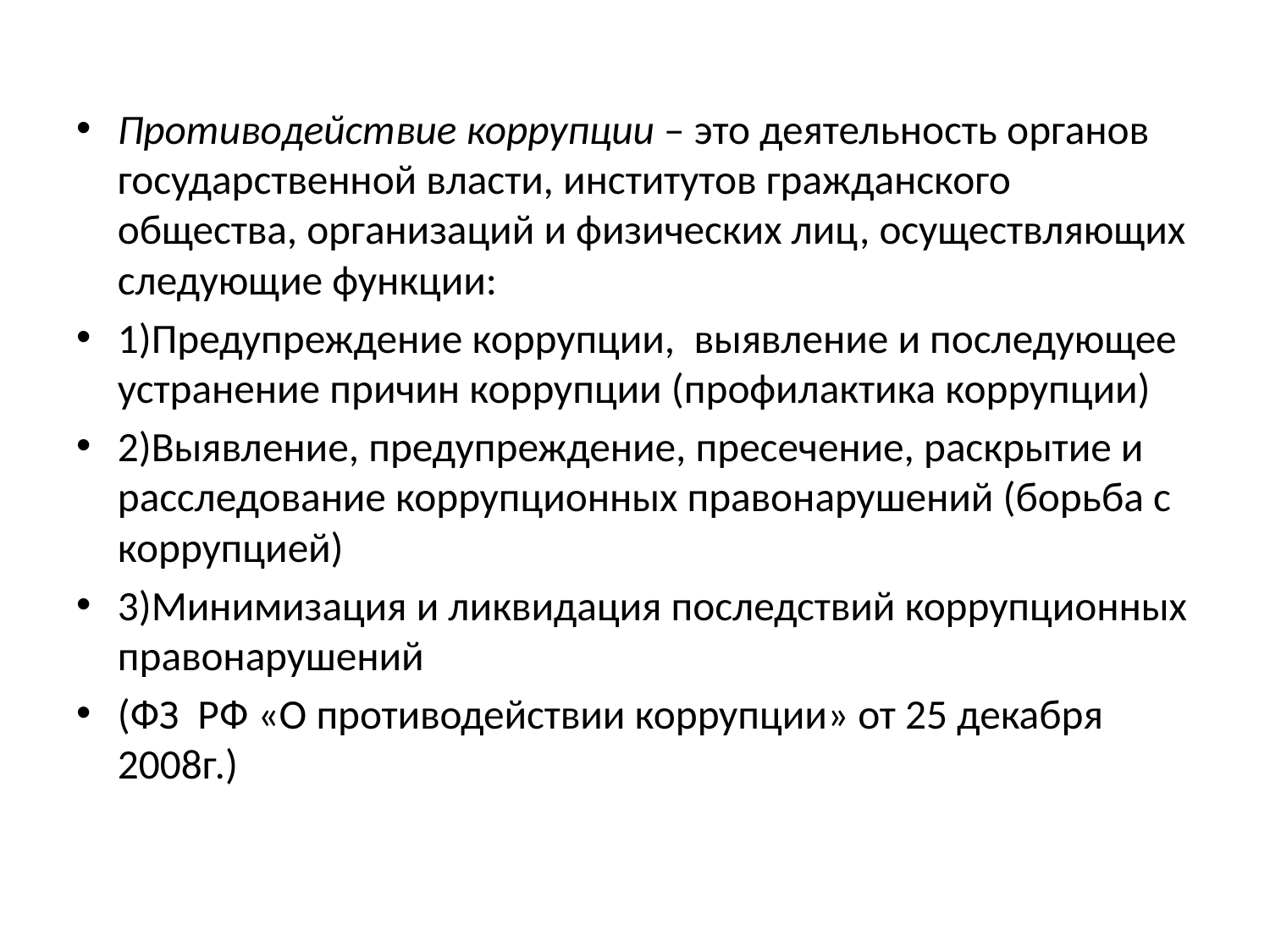

#
Противодействие коррупции – это деятельность органов государственной власти, институтов гражданского общества, организаций и физических лиц, осуществляющих следующие функции:
1)Предупреждение коррупции,  выявление и последующее устранение причин коррупции (профилактика коррупции)
2)Выявление, предупреждение, пресечение, раскрытие и расследование коррупционных правонарушений (борьба с коррупцией)
3)Минимизация и ликвидация последствий коррупционных правонарушений
(ФЗ  РФ «О противодействии коррупции» от 25 декабря 2008г.)